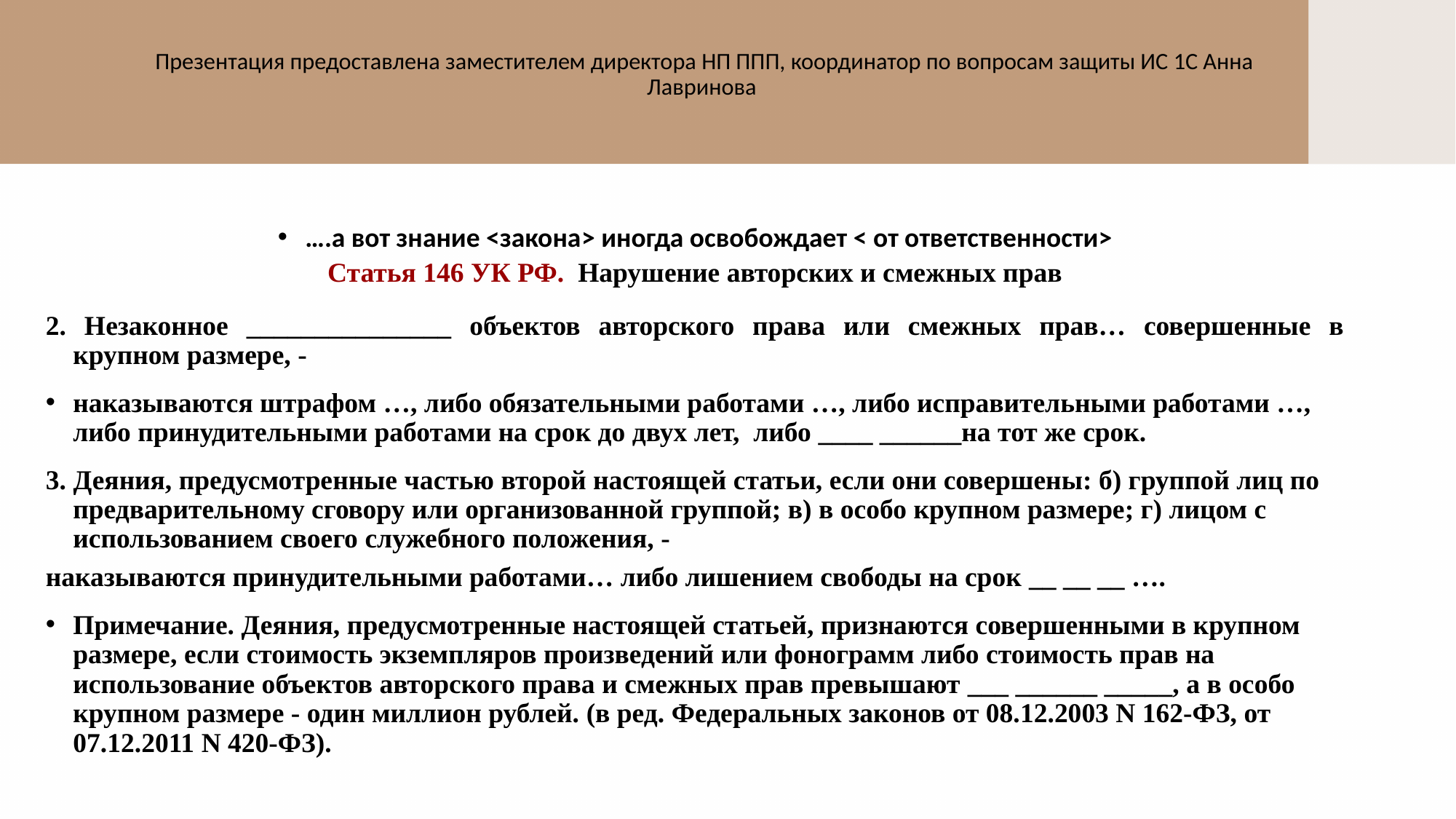

# Презентация предоставлена заместителем директора НП ППП, координатор по вопросам защиты ИС 1С Анна Лавринова
….а вот знание <закона> иногда освобождает < от ответственности>
Статья 146 УК РФ.  Нарушение авторских и смежных прав
2. Незаконное _______________ объектов авторского права или смежных прав… совершенные в крупном размере, -
наказываются штрафом …, либо обязательными работами …, либо исправительными работами …, либо принудительными работами на срок до двух лет,  либо ____ ______на тот же срок.
3. Деяния, предусмотренные частью второй настоящей статьи, если они совершены: б) группой лиц по предварительному сговору или организованной группой; в) в особо крупном размере; г) лицом с использованием своего служебного положения, -
наказываются принудительными работами… либо лишением свободы на срок __ __ __ ….
Примечание. Деяния, предусмотренные настоящей статьей, признаются совершенными в крупном размере, если стоимость экземпляров произведений или фонограмм либо стоимость прав на использование объектов авторского права и смежных прав превышают ___ ______ _____, а в особо крупном размере - один миллион рублей. (в ред. Федеральных законов от 08.12.2003 N 162-ФЗ, от 07.12.2011 N 420-ФЗ).